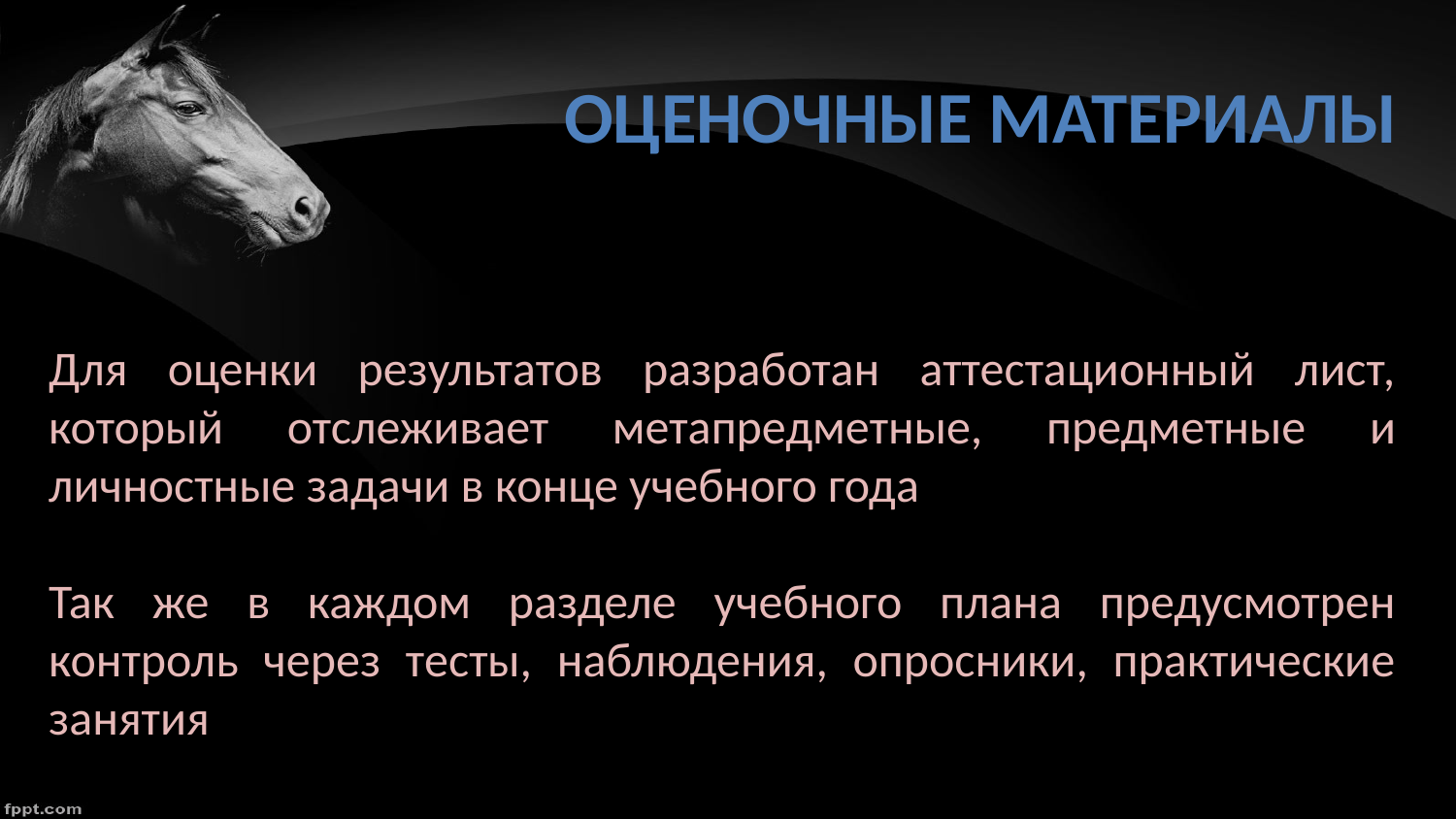

Оценочные материалы
Для оценки результатов разработан аттестационный лист, который отслеживает метапредметные, предметные и личностные задачи в конце учебного года

Так же в каждом разделе учебного плана предусмотрен контроль через тесты, наблюдения, опросники, практические занятия